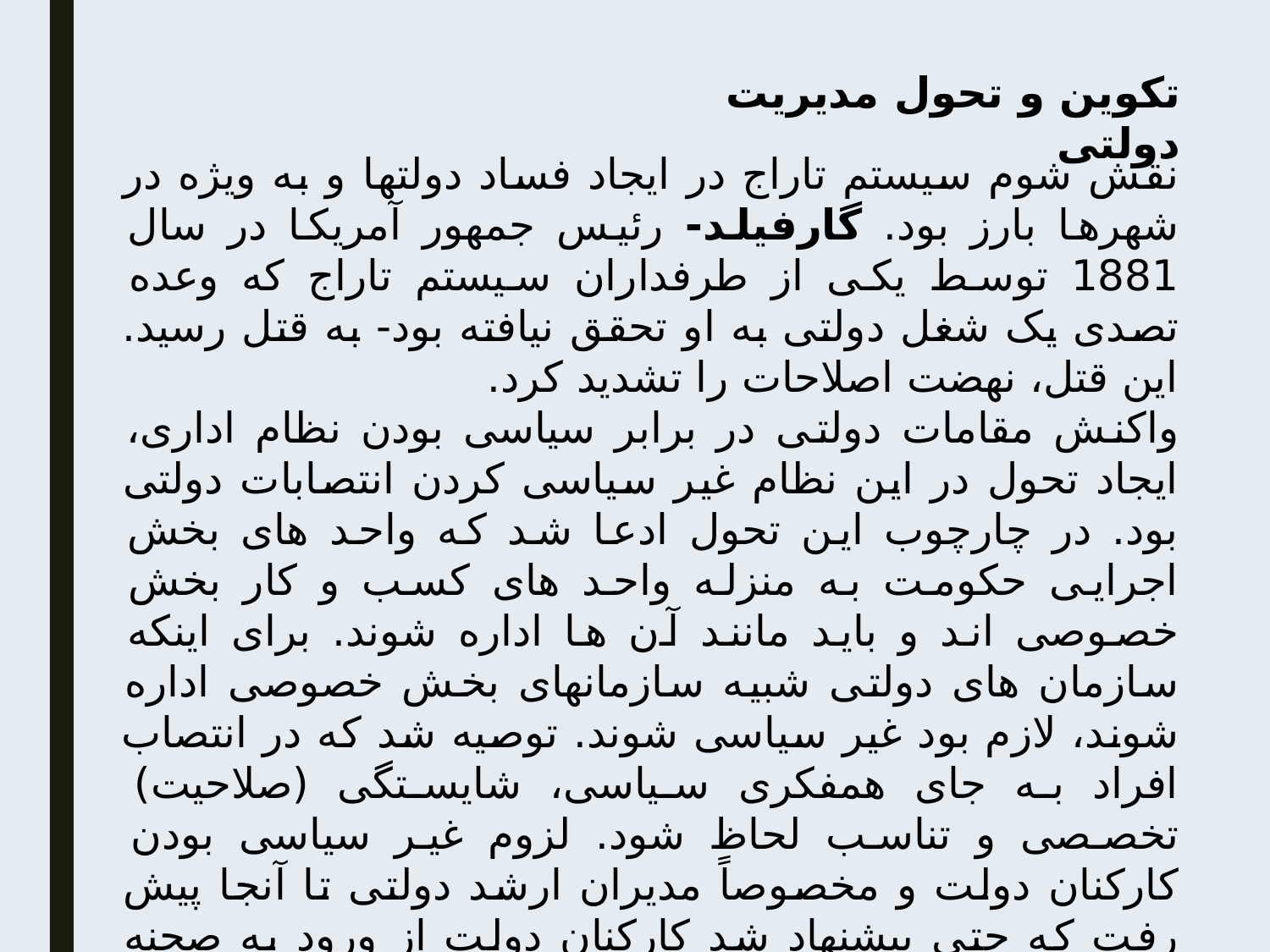

تکوین و تحول مدیریت دولتی

نقش شوم سیستم تاراج در ایجاد فساد دولتها و به ویژه در شهرها بارز بود. گارفیلد- رئیس جمهور آمریکا در سال 1881 توسط یکی از طرفداران سیستم تاراج که وعده تصدی یک شغل دولتی به او تحقق نیافته بود- به قتل رسید. این قتل، نهضت اصلاحات را تشدید کرد.
واکنش مقامات دولتی در برابر سیاسی بودن نظام اداری، ایجاد تحول در این نظام غیر سیاسی کردن انتصابات دولتی بود. در چارچوب این تحول ادعا شد که واحد های بخش اجرایی حکومت به منزله واحد های کسب و کار بخش خصوصی اند و باید مانند آن ها اداره شوند. برای اینکه سازمان های دولتی شبیه سازمانهای بخش خصوصی اداره شوند، لازم بود غیر سیاسی شوند. توصیه شد که در انتصاب افراد به جای همفکری سیاسی، شایستگی (صلاحیت) تخصصی و تناسب لحاظ شود. لزوم غیر سیاسی بودن کارکنان دولت و مخصوصاً مدیران ارشد دولتی تا آنجا پیش رفت که حتی پیشنهاد شد کارکنان دولت از ورود به صحنه های سیاسی محروم شوند. از این رو کارکنان بعضی از سازمان های خدمات عمومی از جمله نیرویها مسلح و انتظامی، مأموران آتشنشانی و حتی کارکنان پست، از همه بخش از فعالیت های سیاسی محروم شدند. (میرسپاسی، 1376)